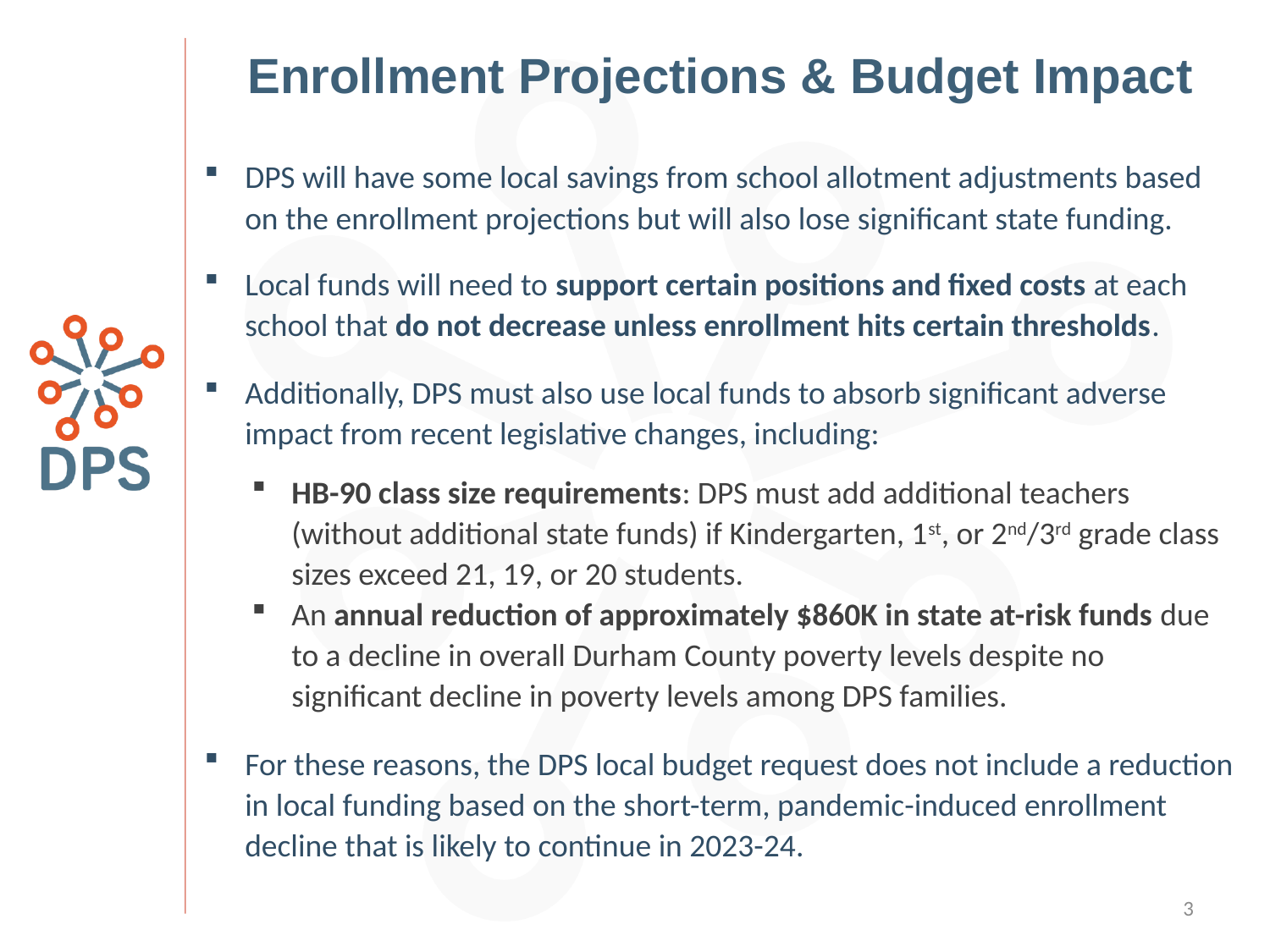

# Enrollment Projections & Budget Impact
DPS will have some local savings from school allotment adjustments based on the enrollment projections but will also lose significant state funding.
Local funds will need to support certain positions and fixed costs at each school that do not decrease unless enrollment hits certain thresholds.
Additionally, DPS must also use local funds to absorb significant adverse impact from recent legislative changes, including:
HB-90 class size requirements: DPS must add additional teachers (without additional state funds) if Kindergarten, 1st, or 2nd/3rd grade class sizes exceed 21, 19, or 20 students.
An annual reduction of approximately $860K in state at-risk funds due to a decline in overall Durham County poverty levels despite no significant decline in poverty levels among DPS families.
For these reasons, the DPS local budget request does not include a reduction in local funding based on the short-term, pandemic-induced enrollment decline that is likely to continue in 2023-24.

3